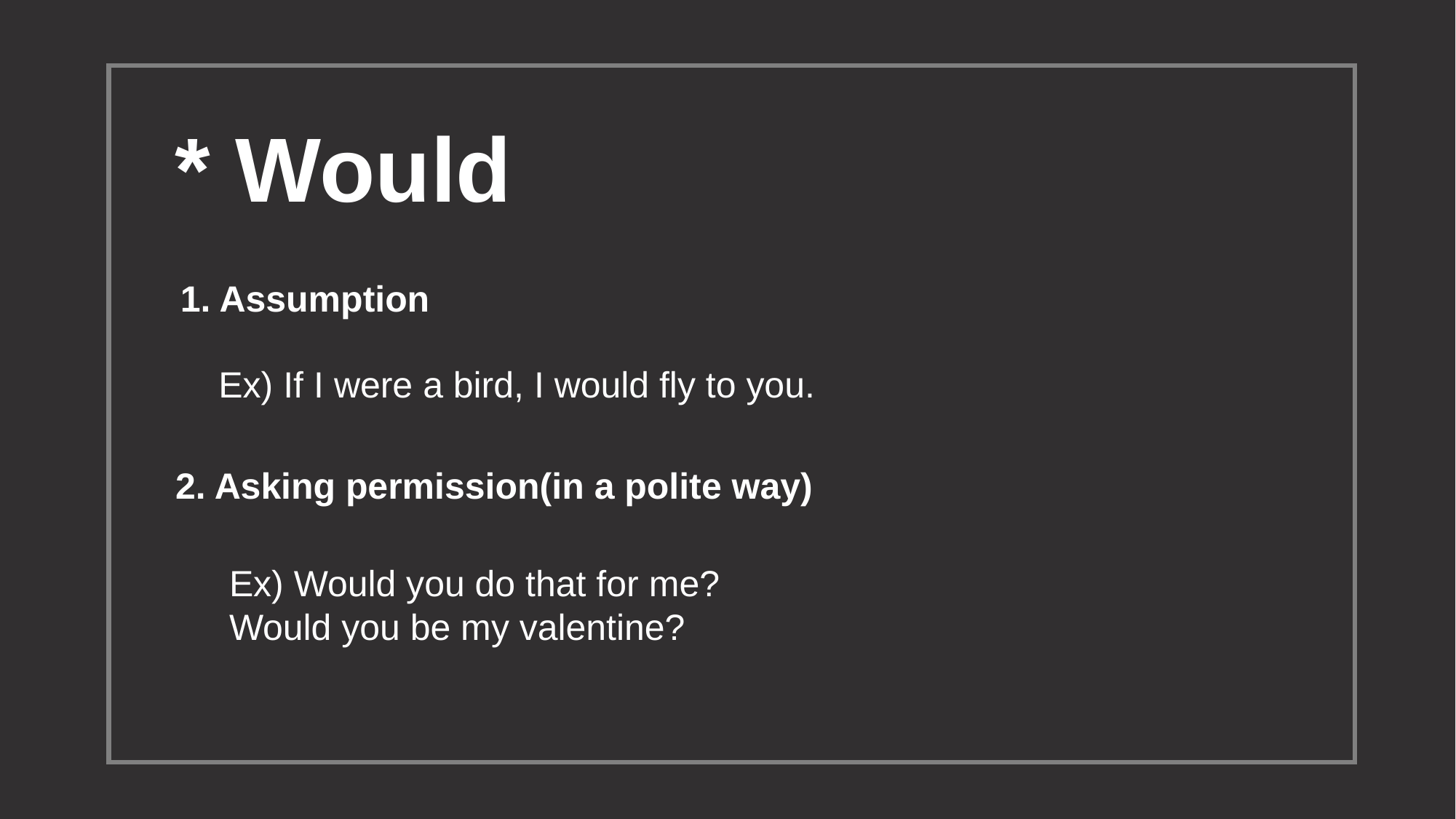

* Would

1. Assumption

Ex) If I were a bird, I would fly to you.

2. Asking permission(in a polite way)

Ex) Would you do that for me?
Would you be my valentine?